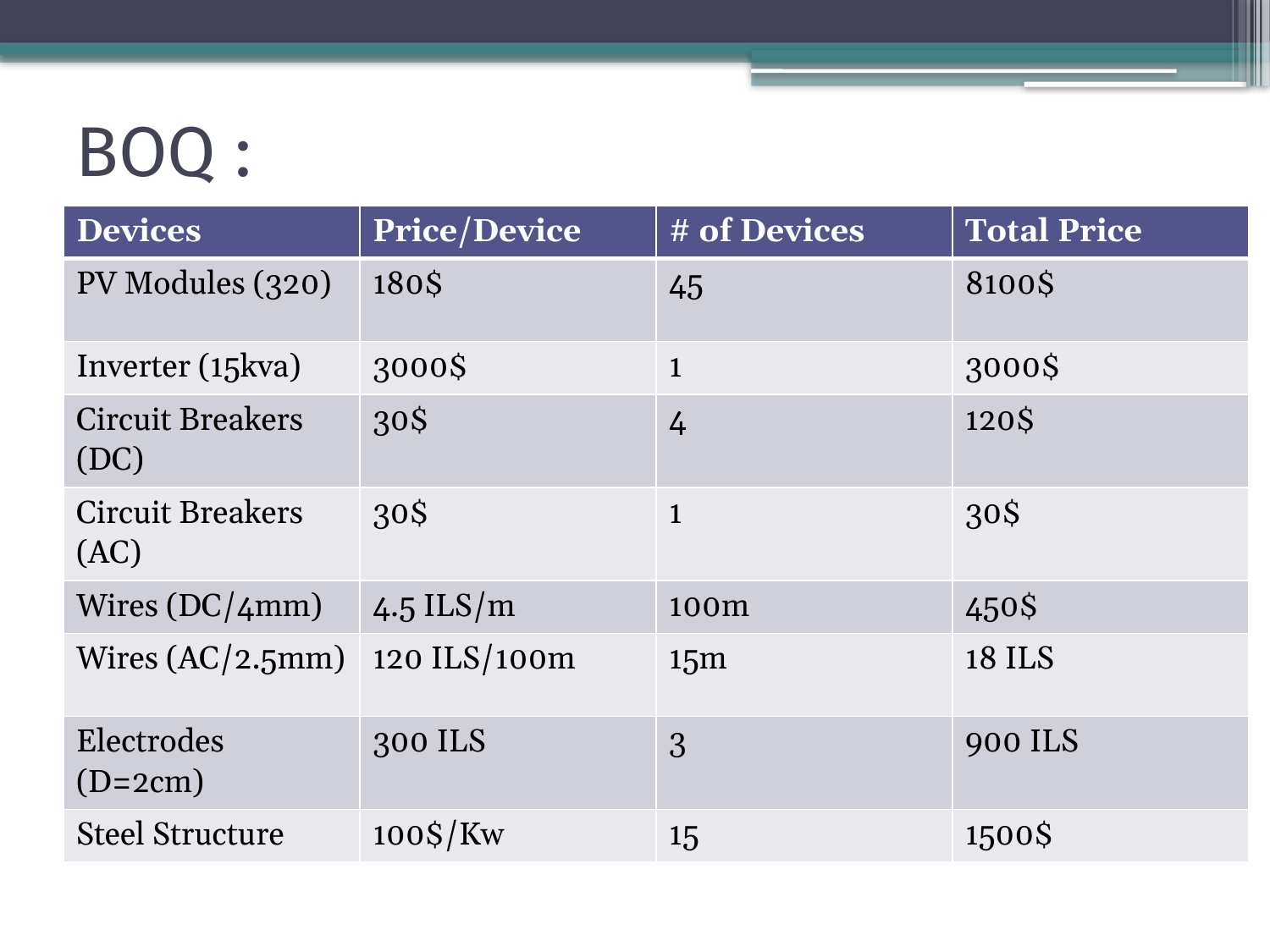

# BOQ :
| Devices | Price/Device | # of Devices | Total Price |
| --- | --- | --- | --- |
| PV Modules (320) | 180$ | 45 | 8100$ |
| Inverter (15kva) | 3000$ | 1 | 3000$ |
| Circuit Breakers (DC) | 30$ | 4 | 120$ |
| Circuit Breakers (AC) | 30$ | 1 | 30$ |
| Wires (DC/4mm) | 4.5 ILS/m | 100m | 450$ |
| Wires (AC/2.5mm) | 120 ILS/100m | 15m | 18 ILS |
| Electrodes (D=2cm) | 300 ILS | 3 | 900 ILS |
| Steel Structure | 100$/Kw | 15 | 1500$ |